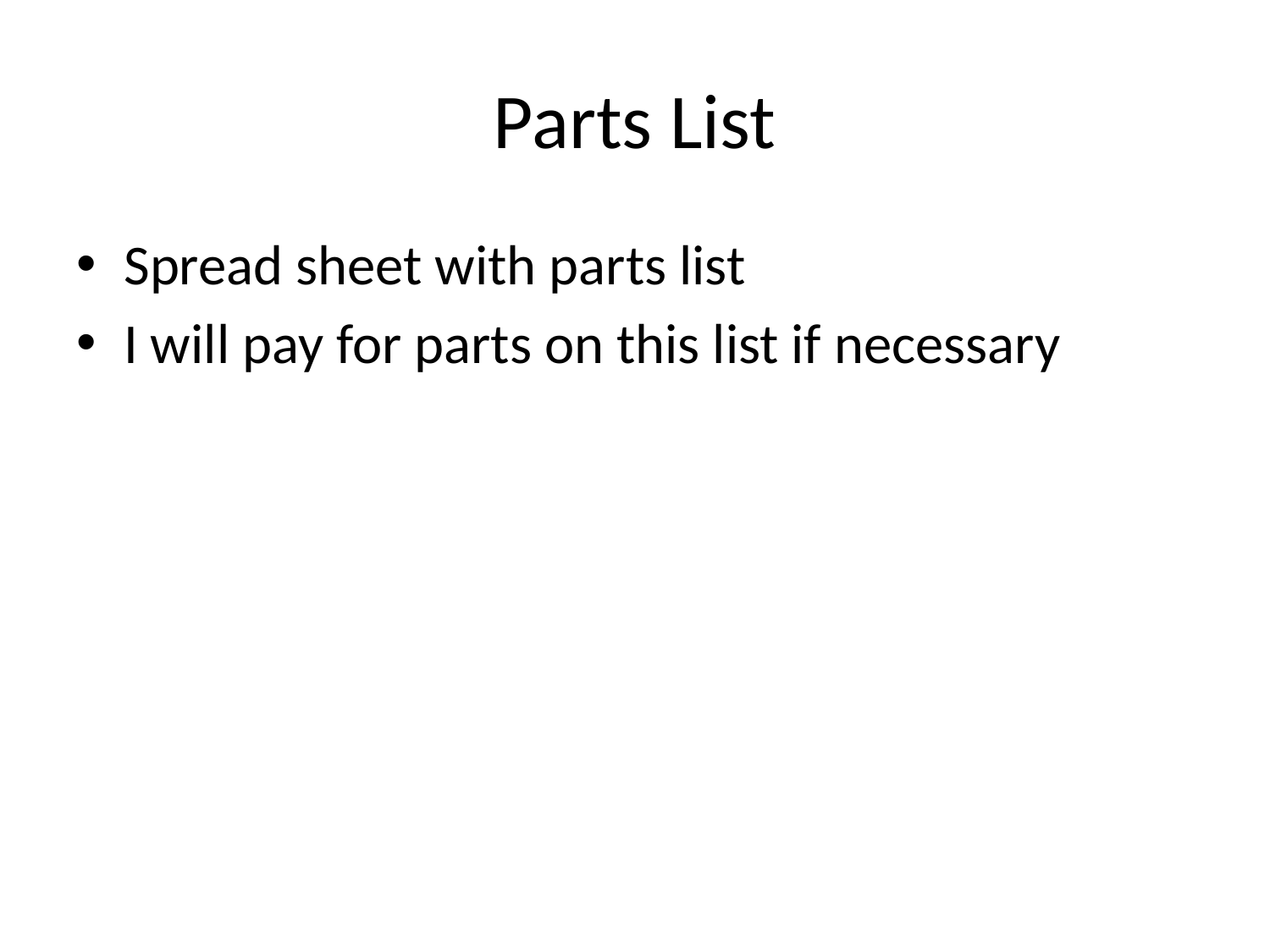

# Parts List
Spread sheet with parts list
I will pay for parts on this list if necessary